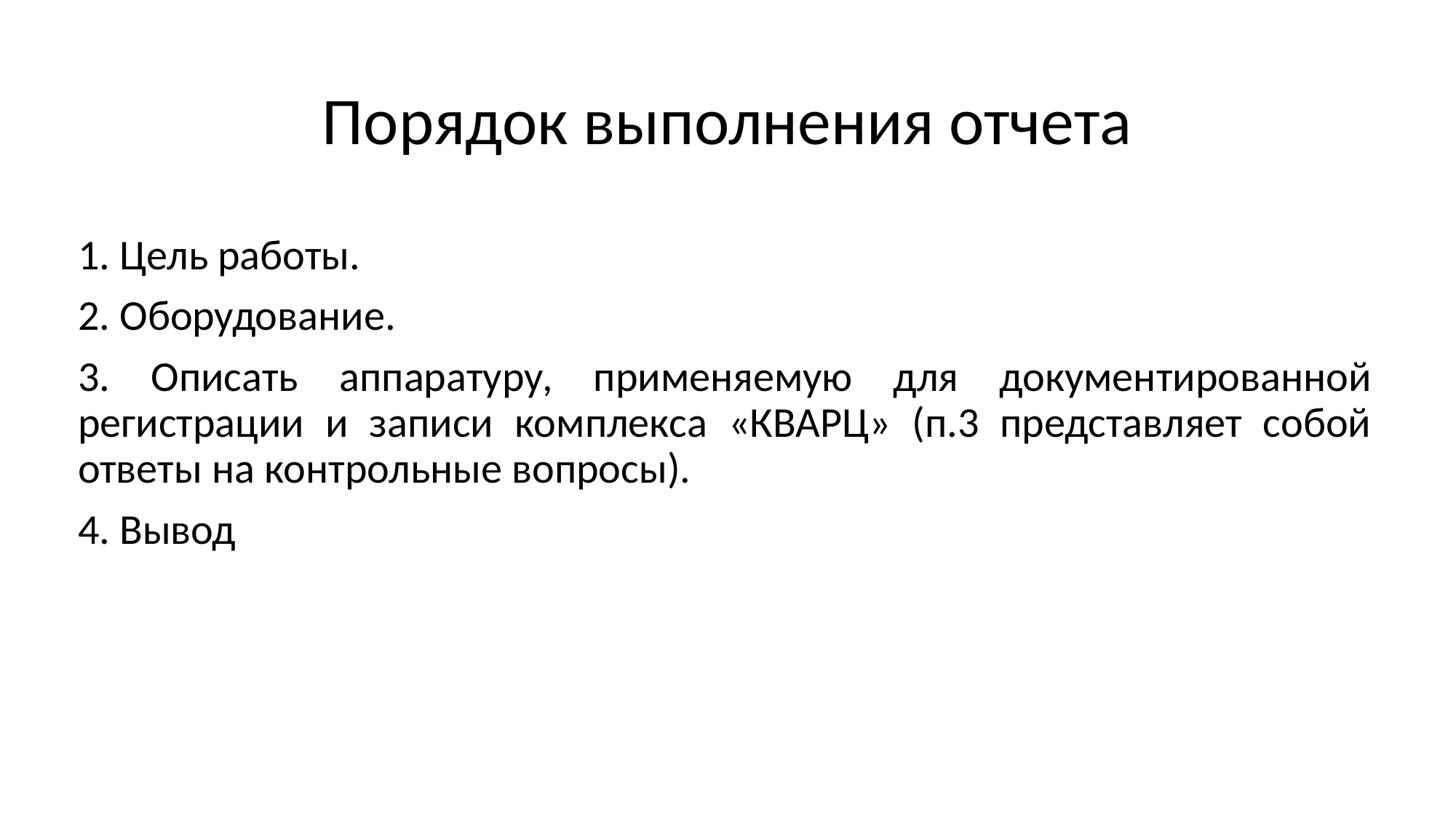

# Порядок выполнения отчета
1. Цель работы.
2. Оборудование.
3. Описать аппаратуру, применяемую для документированной регистрации и записи комплекса «КВАРЦ» (п.3 представляет собой ответы на контрольные вопросы).
4. Вывод